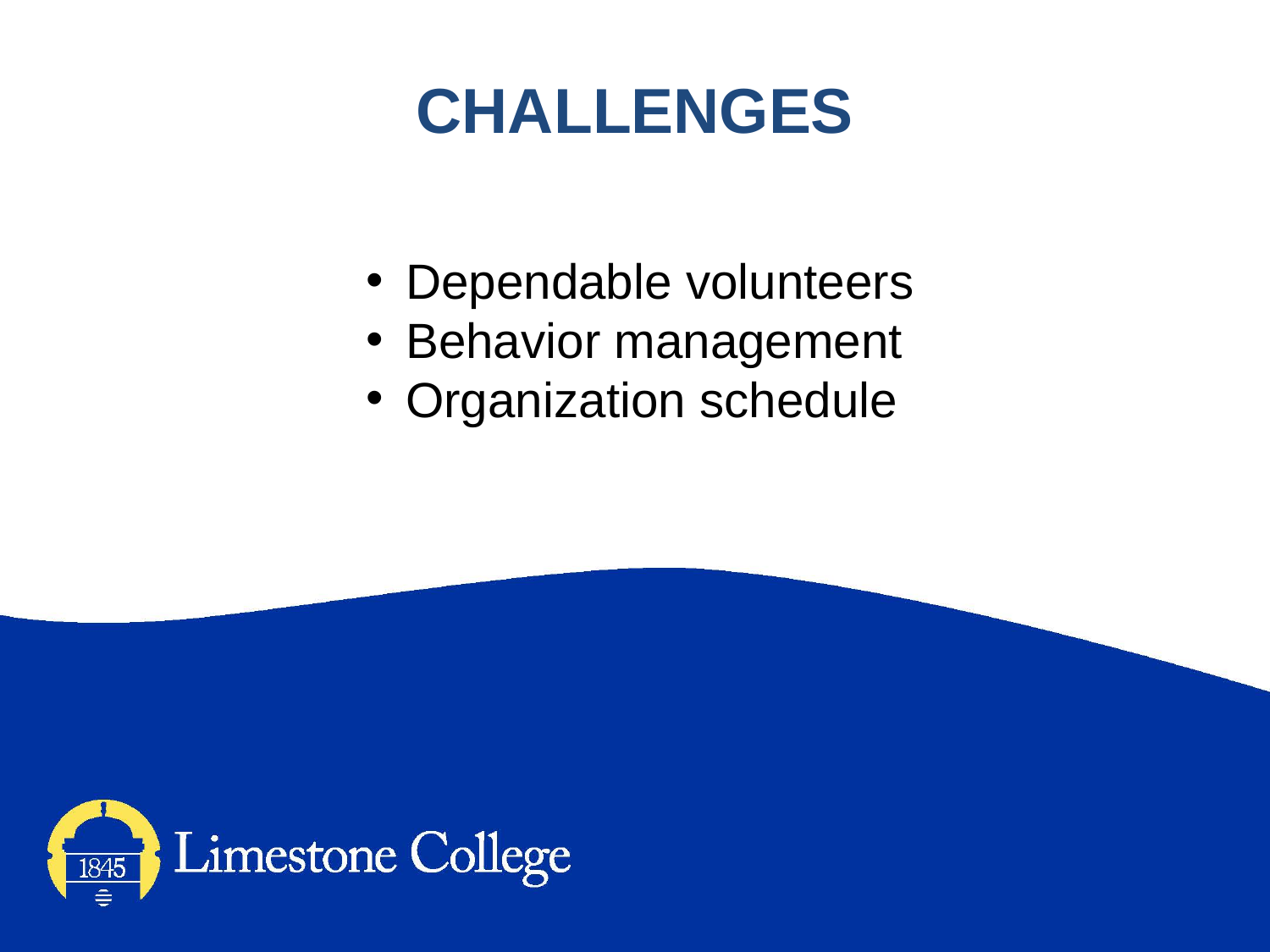

# CHALLENGES
Dependable volunteers
Behavior management
Organization schedule